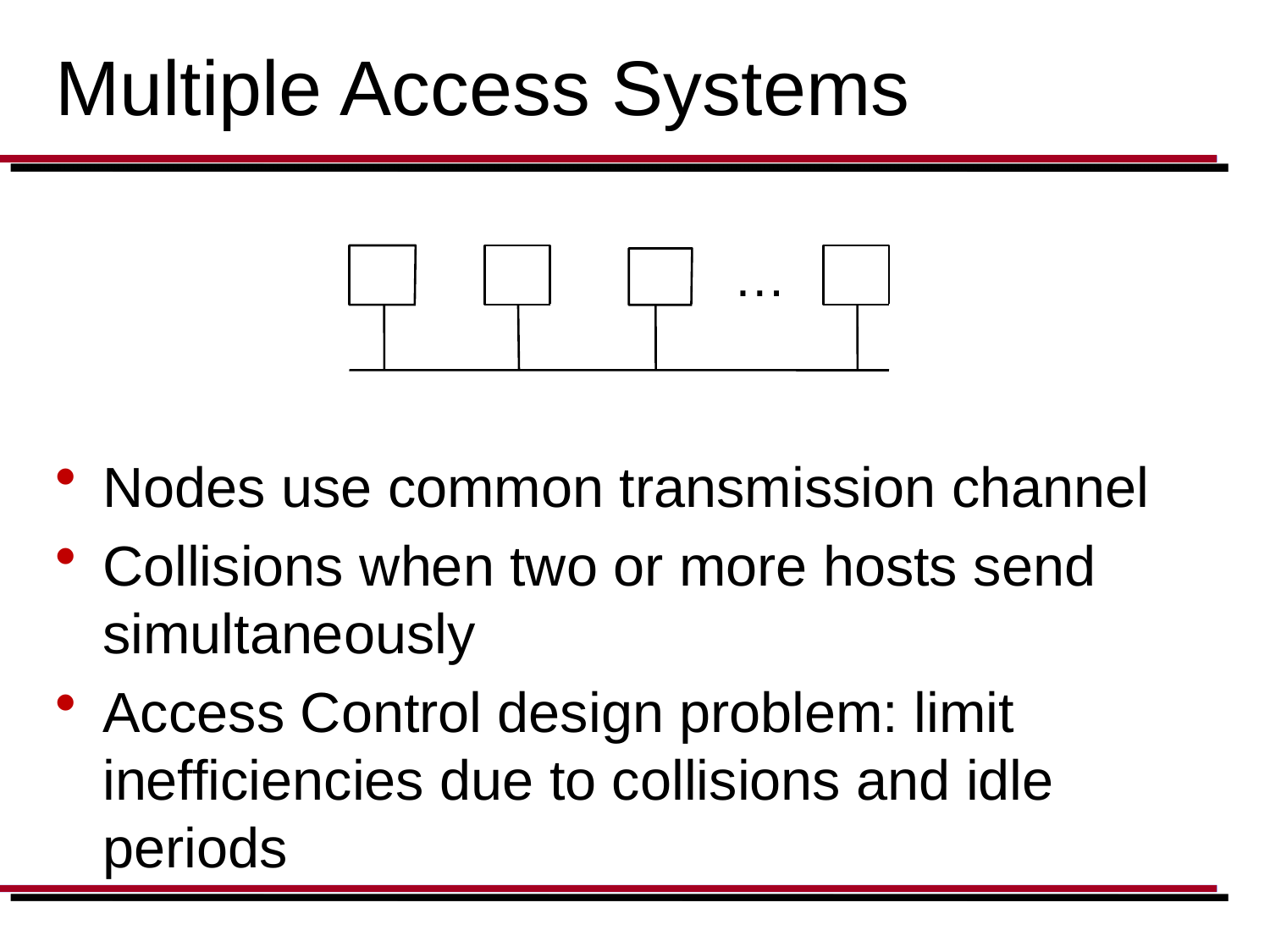

# Multiple Access Systems
…

Nodes use common transmission channel
Collisions when two or more hosts send simultaneously
Access Control design problem: limit inefficiencies due to collisions and idle periods